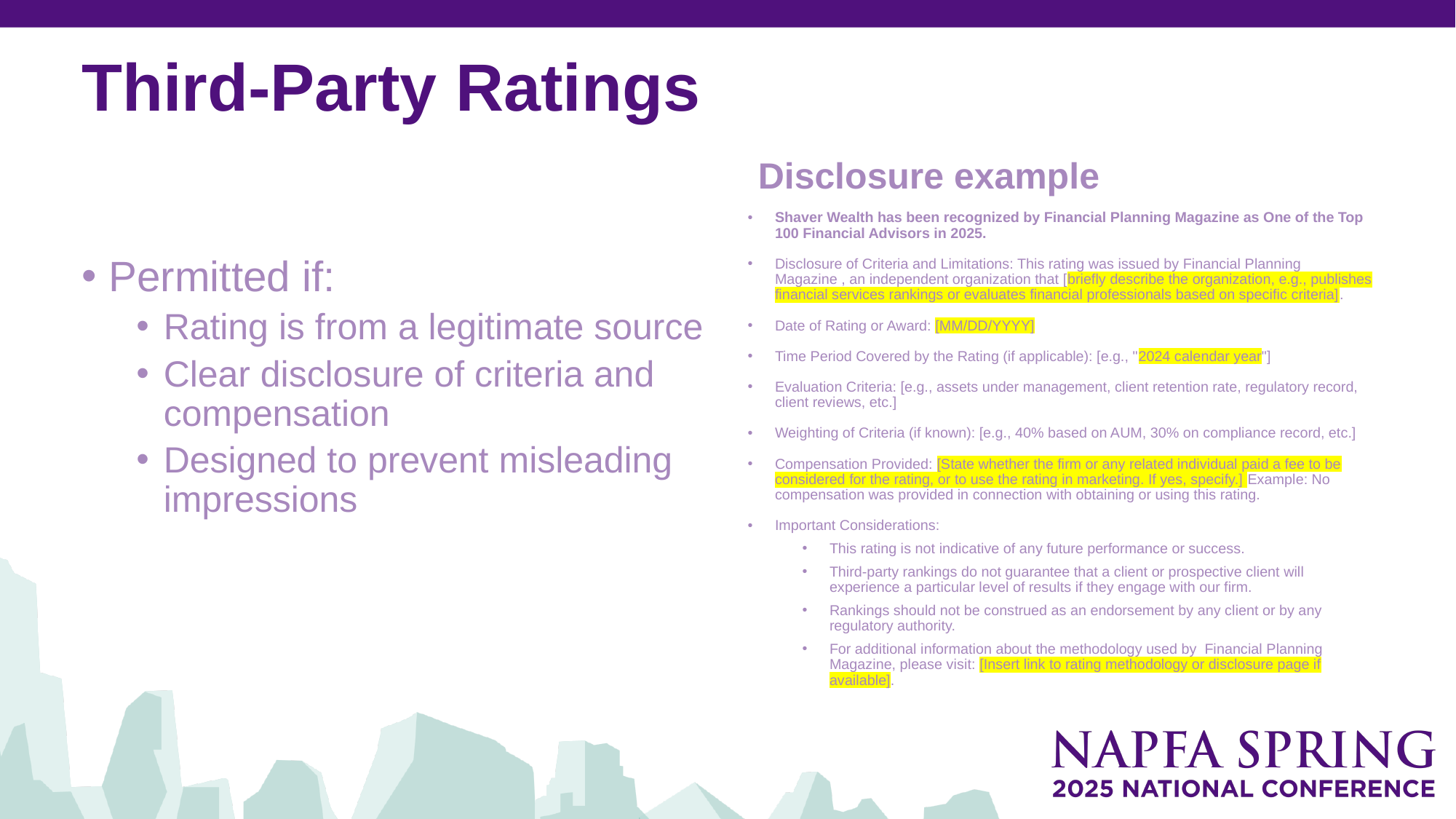

# Third-Party Ratings

Disclosure example
Shaver Wealth has been recognized by Financial Planning Magazine as One of the Top 100 Financial Advisors in 2025.
Disclosure of Criteria and Limitations: This rating was issued by Financial Planning Magazine , an independent organization that [briefly describe the organization, e.g., publishes financial services rankings or evaluates financial professionals based on specific criteria].
Date of Rating or Award: [MM/DD/YYYY]
Time Period Covered by the Rating (if applicable): [e.g., "2024 calendar year"]
Evaluation Criteria: [e.g., assets under management, client retention rate, regulatory record, client reviews, etc.]
Weighting of Criteria (if known): [e.g., 40% based on AUM, 30% on compliance record, etc.]
Compensation Provided: [State whether the firm or any related individual paid a fee to be considered for the rating, or to use the rating in marketing. If yes, specify.] Example: No compensation was provided in connection with obtaining or using this rating.
Important Considerations:
This rating is not indicative of any future performance or success.
Third-party rankings do not guarantee that a client or prospective client will experience a particular level of results if they engage with our firm.
Rankings should not be construed as an endorsement by any client or by any regulatory authority.
For additional information about the methodology used by  Financial Planning Magazine, please visit: [Insert link to rating methodology or disclosure page if available].
Permitted if:
Rating is from a legitimate source
Clear disclosure of criteria and compensation
Designed to prevent misleading impressions